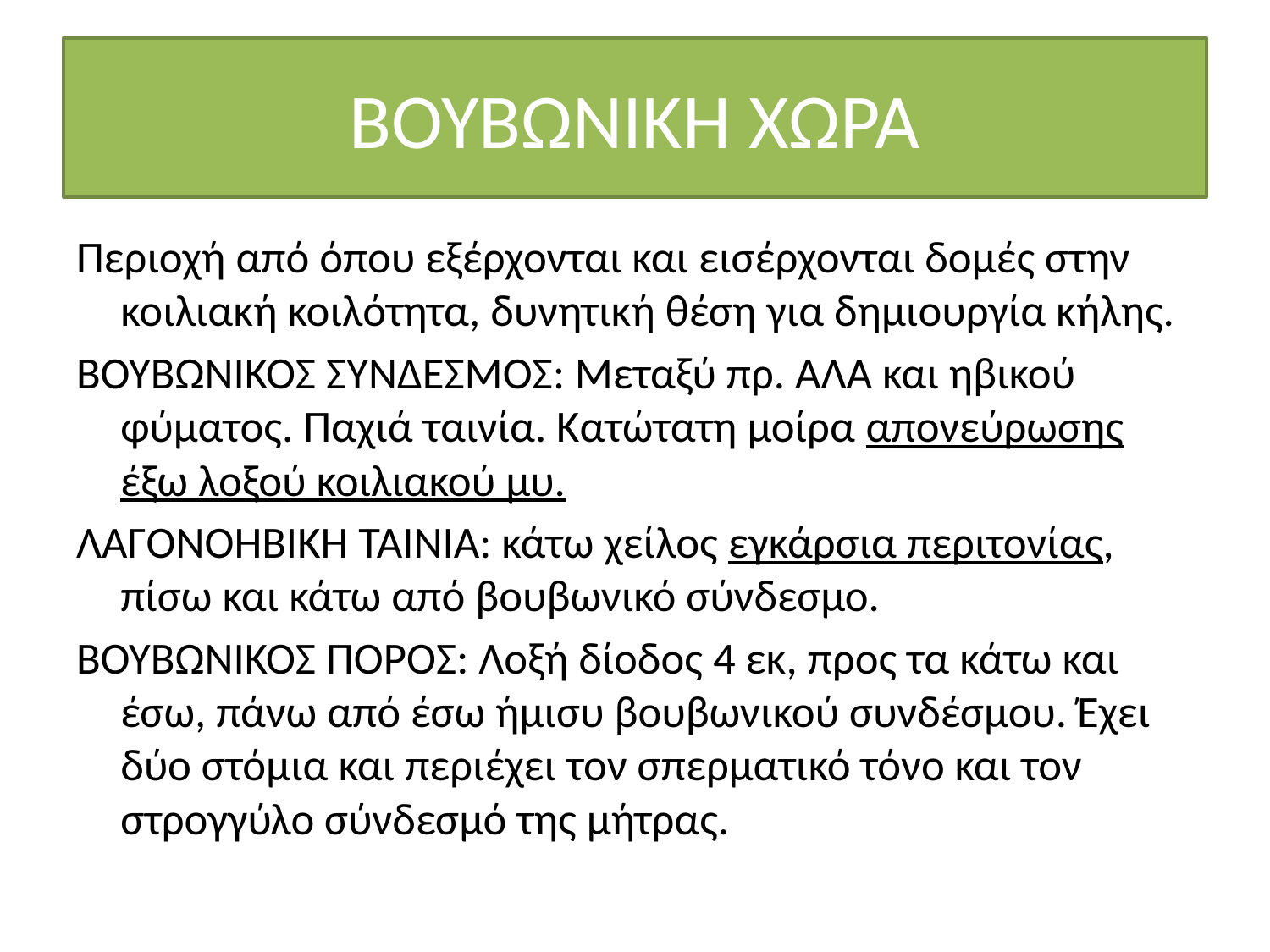

# ΒΟΥΒΩΝΙΚΗ ΧΩΡΑ
Περιοχή από όπου εξέρχονται και εισέρχονται δομές στην κοιλιακή κοιλότητα, δυνητική θέση για δημιουργία κήλης.
ΒΟΥΒΩΝΙΚΟΣ ΣΥΝΔΕΣΜΟΣ: Μεταξύ πρ. ΑΛΑ και ηβικού φύματος. Παχιά ταινία. Κατώτατη μοίρα απονεύρωσης έξω λοξού κοιλιακού μυ.
ΛΑΓΟΝΟΗΒΙΚΗ ΤΑΙΝΙΑ: κάτω χείλος εγκάρσια περιτονίας, πίσω και κάτω από βουβωνικό σύνδεσμο.
ΒΟΥΒΩΝΙΚΟΣ ΠΟΡΟΣ: Λοξή δίοδος 4 εκ, προς τα κάτω και έσω, πάνω από έσω ήμισυ βουβωνικού συνδέσμου. Έχει δύο στόμια και περιέχει τον σπερματικό τόνο και τον στρογγύλο σύνδεσμό της μήτρας.